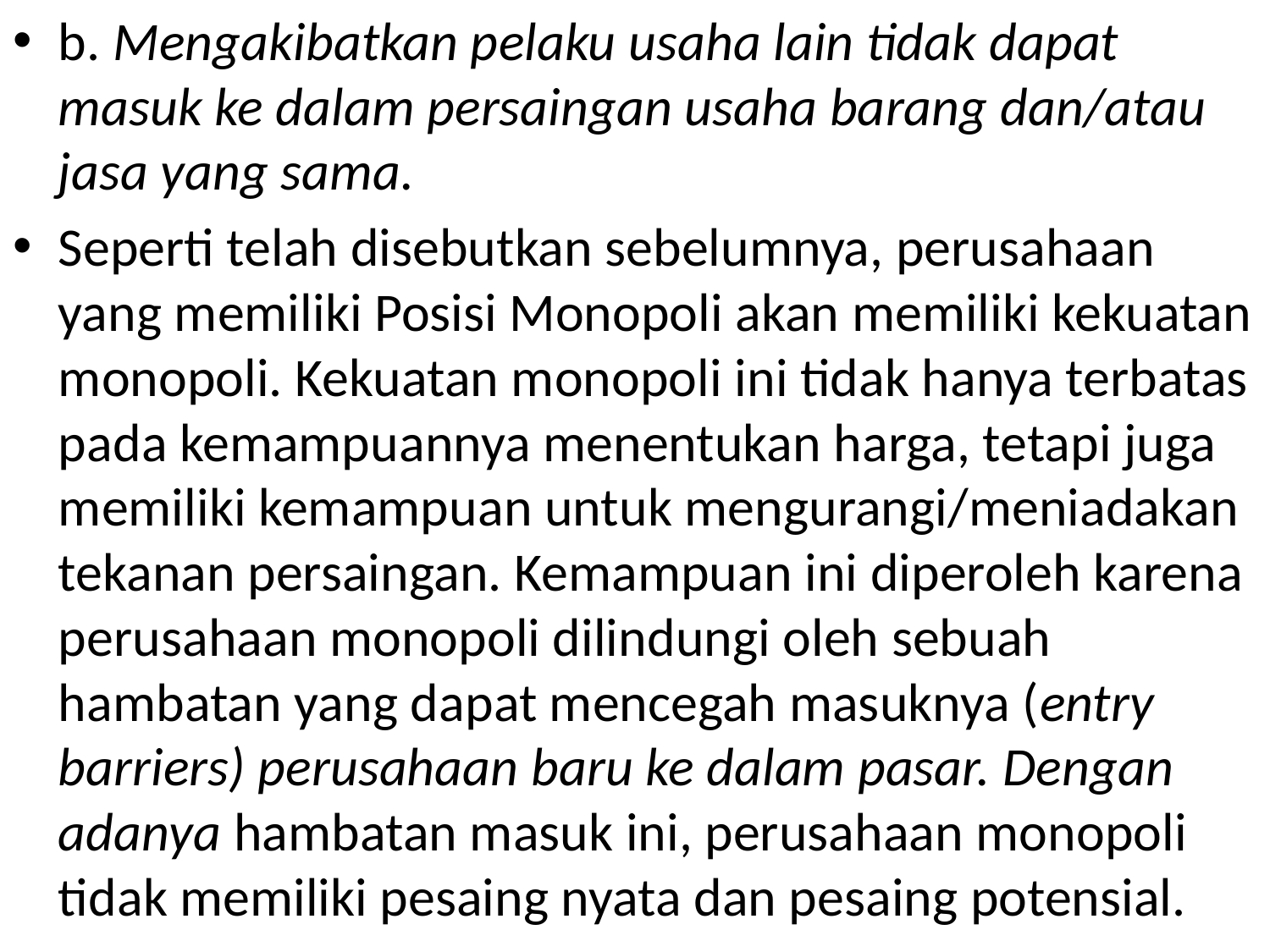

b. Mengakibatkan pelaku usaha lain tidak dapat masuk ke dalam persaingan usaha barang dan/atau jasa yang sama.
Seperti telah disebutkan sebelumnya, perusahaan yang memiliki Posisi Monopoli akan memiliki kekuatan monopoli. Kekuatan monopoli ini tidak hanya terbatas pada kemampuannya menentukan harga, tetapi juga memiliki kemampuan untuk mengurangi/meniadakan tekanan persaingan. Kemampuan ini diperoleh karena perusahaan monopoli dilindungi oleh sebuah hambatan yang dapat mencegah masuknya (entry barriers) perusahaan baru ke dalam pasar. Dengan adanya hambatan masuk ini, perusahaan monopoli tidak memiliki pesaing nyata dan pesaing potensial.